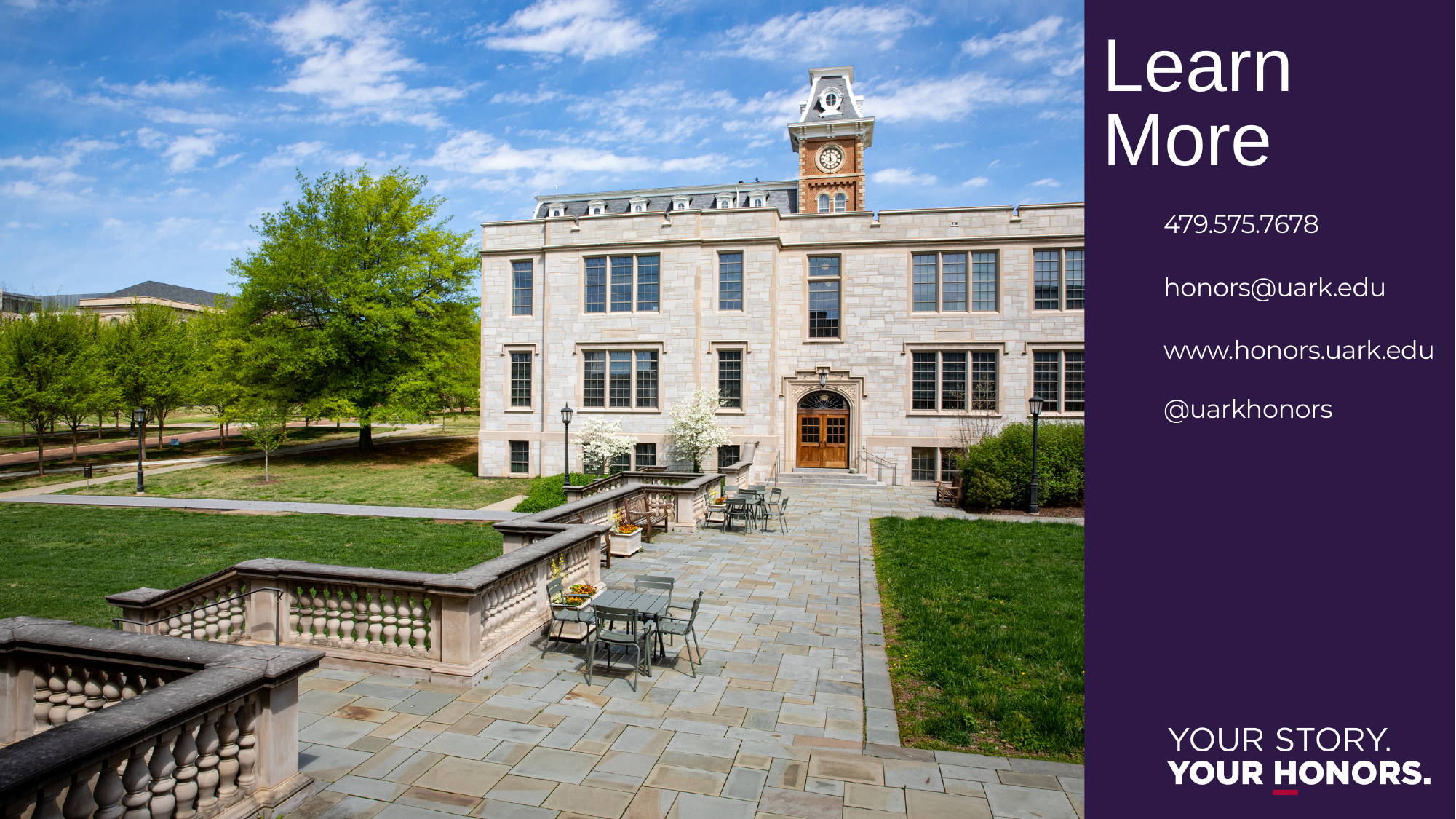

Honors College Contact Information
Learn More

479.575.7678

honors@uark.edu

www.honors.uark.edu

@uarkhonors